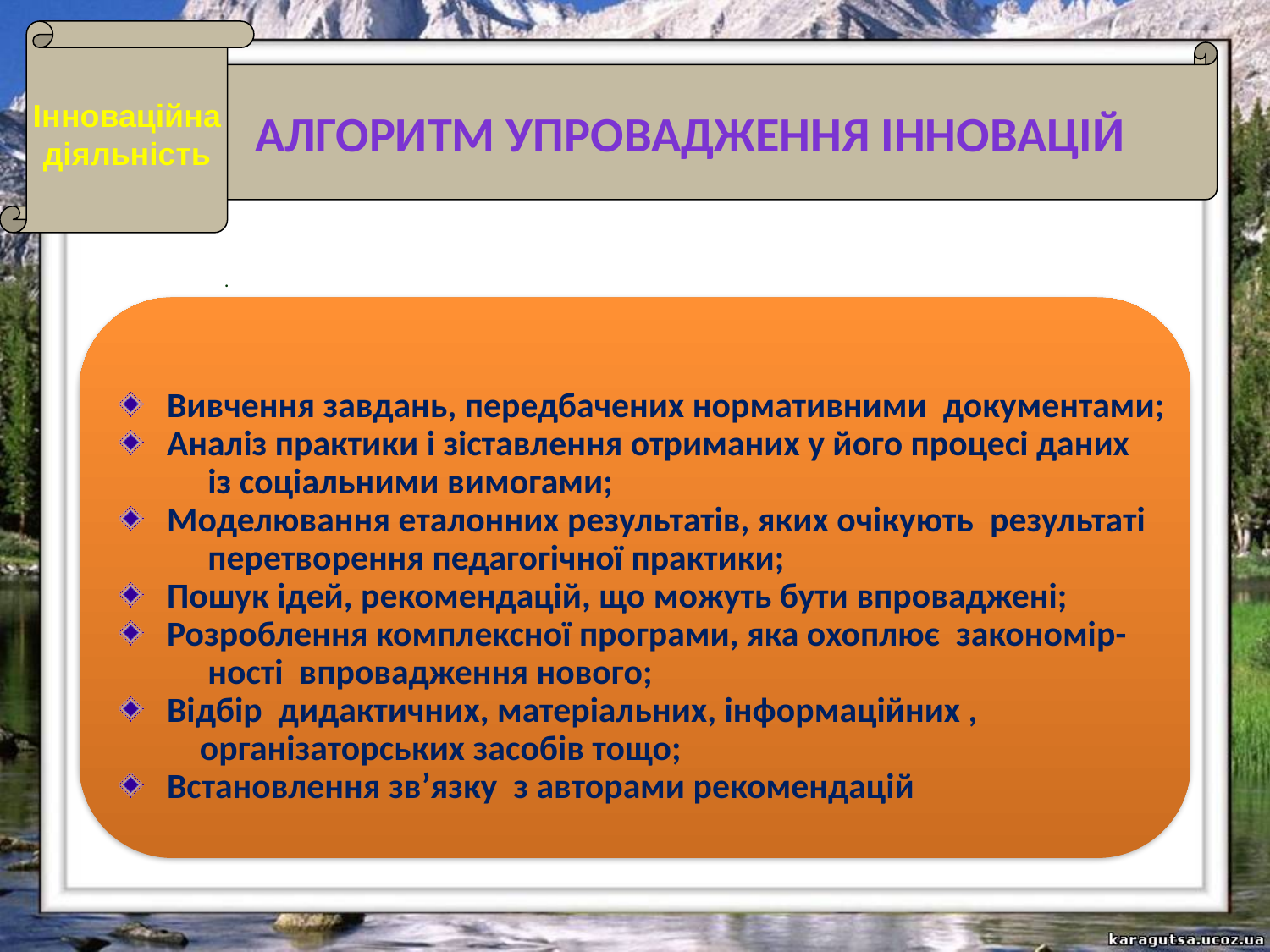

Інноваційна
діяльність
Дидактичні принципи
     Алгоритм упровадження інновацій
.

Вивчення завдань, передбачених нормативними  документами;
Аналіз практики і зіставлення отриманих у його процесі даних
           із соціальними вимогами;
Моделювання еталонних результатів, яких очікують  результаті
           перетворення педагогічної практики;
Пошук ідей, рекомендацій, що можуть бути впроваджені;
Розроблення комплексної програми, яка охоплює  закономір-
           ності  впровадження нового;
Відбір  дидактичних, матеріальних, інформаційних ,
          організаторських засобів тощо;
Встановлення зв’язку  з авторами рекомендацій